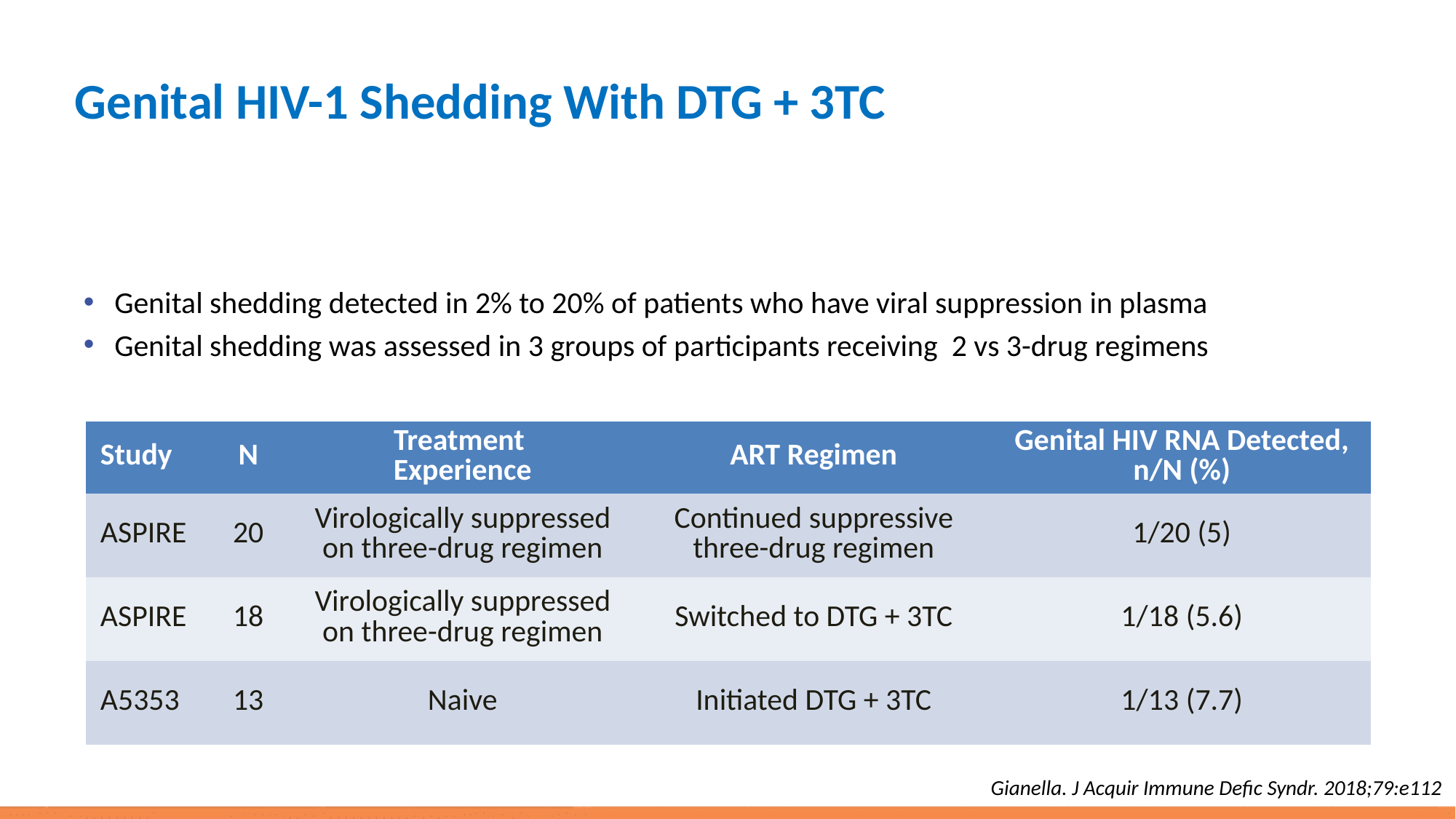

# Genital HIV-1 Shedding With DTG + 3TC
Genital shedding detected in 2% to 20% of patients who have viral suppression in plasma
Genital shedding was assessed in 3 groups of participants receiving  2 vs 3-drug regimens
| Study | N | Treatment Experience | ART Regimen | Genital HIV RNA Detected, n/N (%) |
| --- | --- | --- | --- | --- |
| ASPIRE | 20 | Virologically suppressed on three-drug regimen | Continued suppressive three-drug regimen | 1/20 (5) |
| ASPIRE | 18 | Virologically suppressed on three-drug regimen | Switched to DTG + 3TC | 1/18 (5.6) |
| A5353 | 13 | Naive | Initiated DTG + 3TC | 1/13 (7.7) |
Gianella. J Acquir Immune Defic Syndr. 2018;79:e112